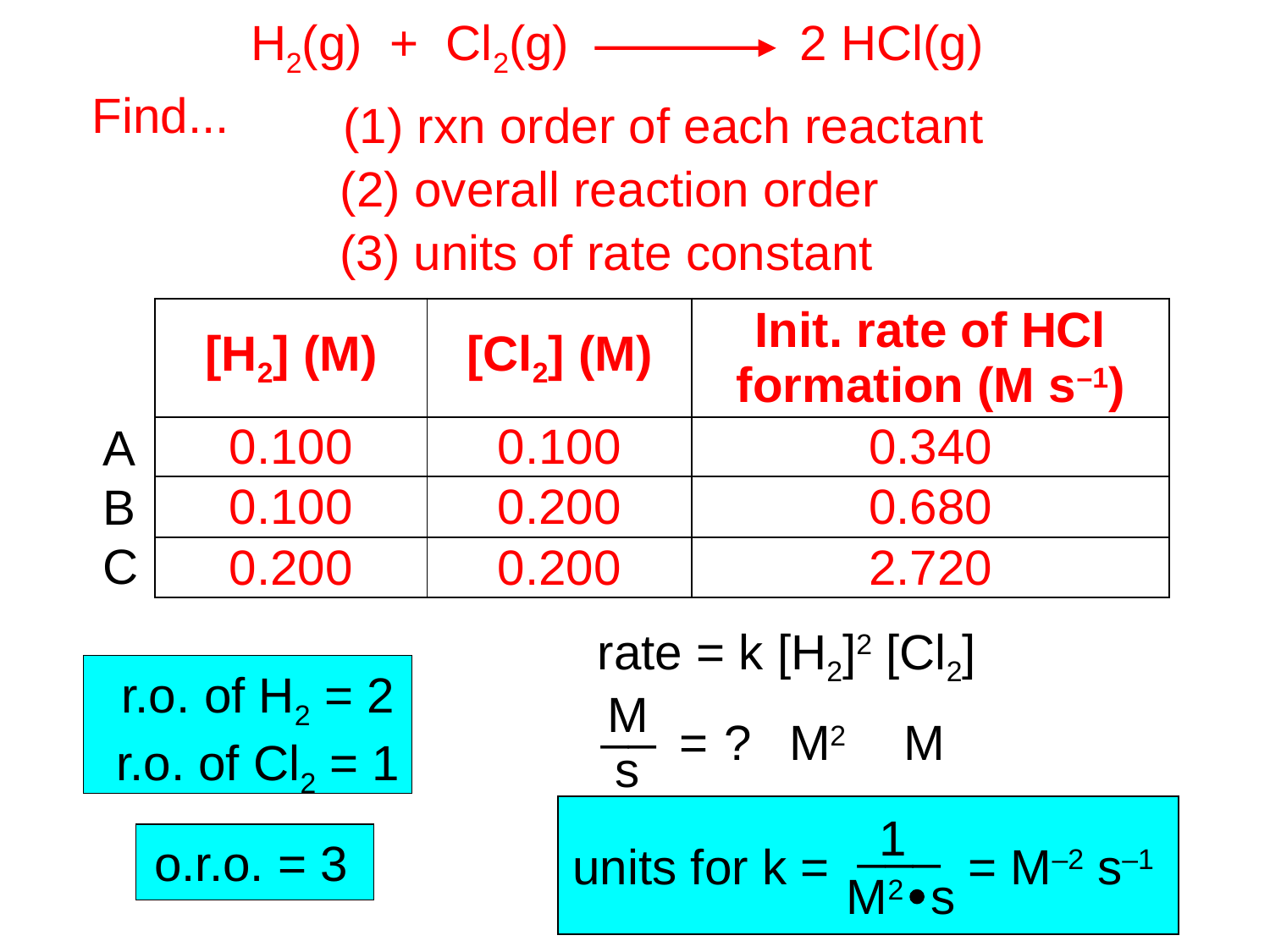

H2(g)  +  Cl2(g)  		   2 HCl(g)

Find...
(1) rxn order of each reactant
(2) overall reaction order
(3) units of rate constant
| [H2] (M) | [Cl2] (M) | Init. rate of HCl formation (M s–1) |
| --- | --- | --- |
| 0.100 | 0.100 | 0.340 |
| 0.100 | 0.200 | 0.680 |
| 0.200 | 0.200 | 2.720 |
A
B
C
rate = k [H2]2 [Cl2]

r.o. of H2 = 2
r.o. of Cl2 = 1
M
__
s
M2
=
?
M

1
___
M2  s

o.r.o. = 3
units for k =
= M–2 s–1